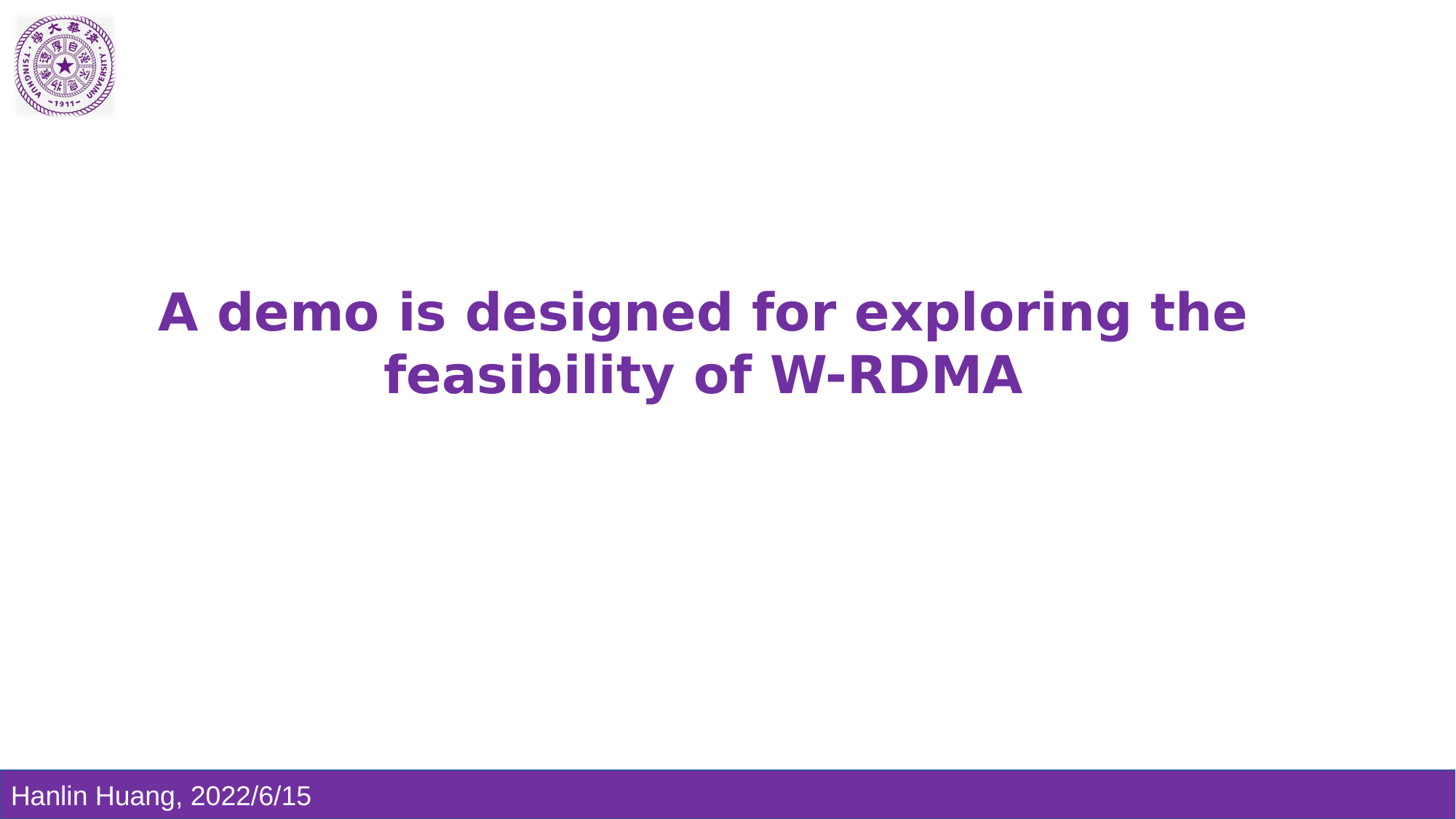

A demo is designed for exploring the feasibility of W-RDMA